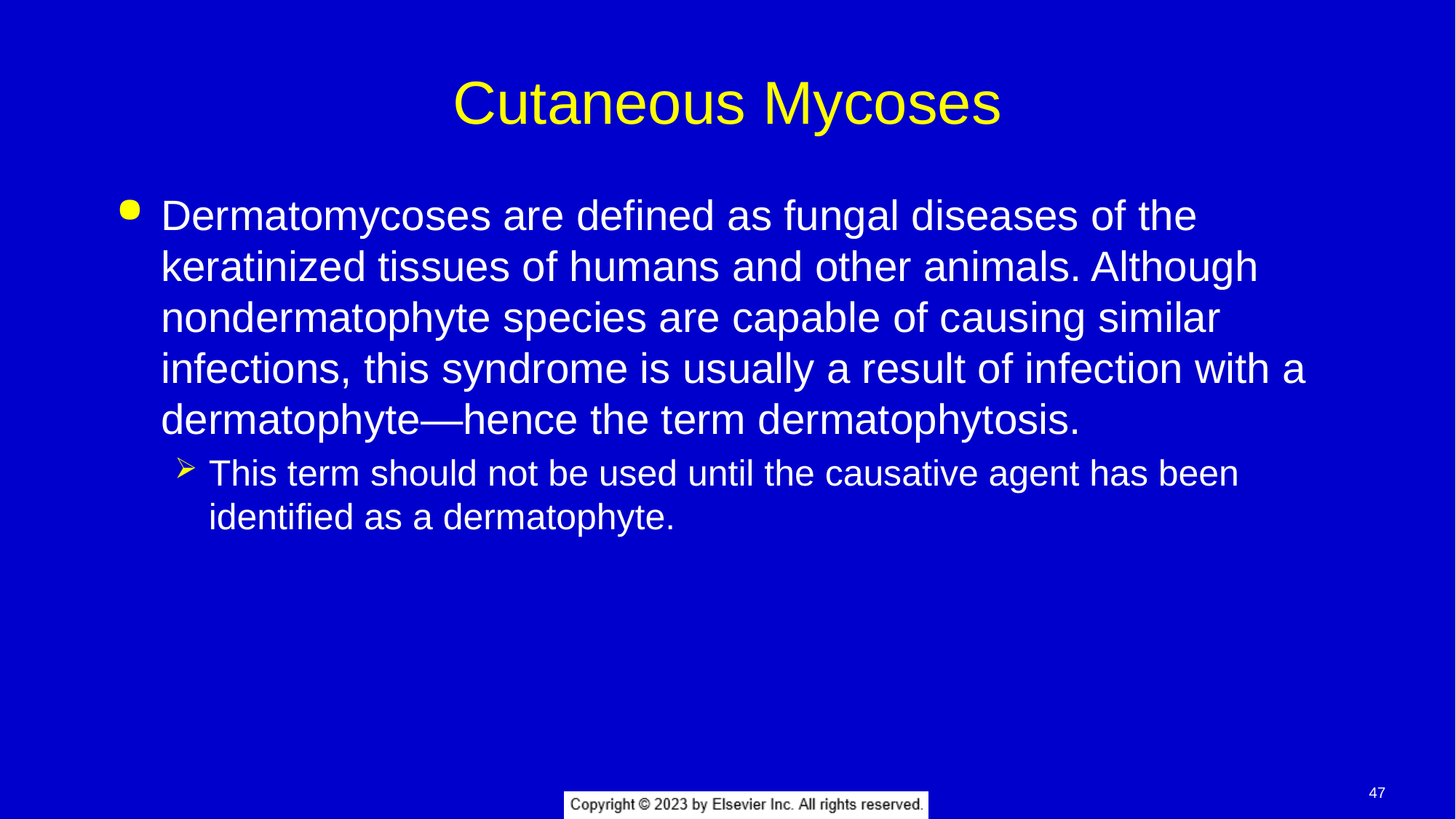

# Cutaneous Mycoses
Dermatomycoses are defined as fungal diseases of the keratinized tissues of humans and other animals. Although nondermatophyte species are capable of causing similar infections, this syndrome is usually a result of infection with a dermatophyte—hence the term dermatophytosis.
This term should not be used until the causative agent has been identified as a dermatophyte.